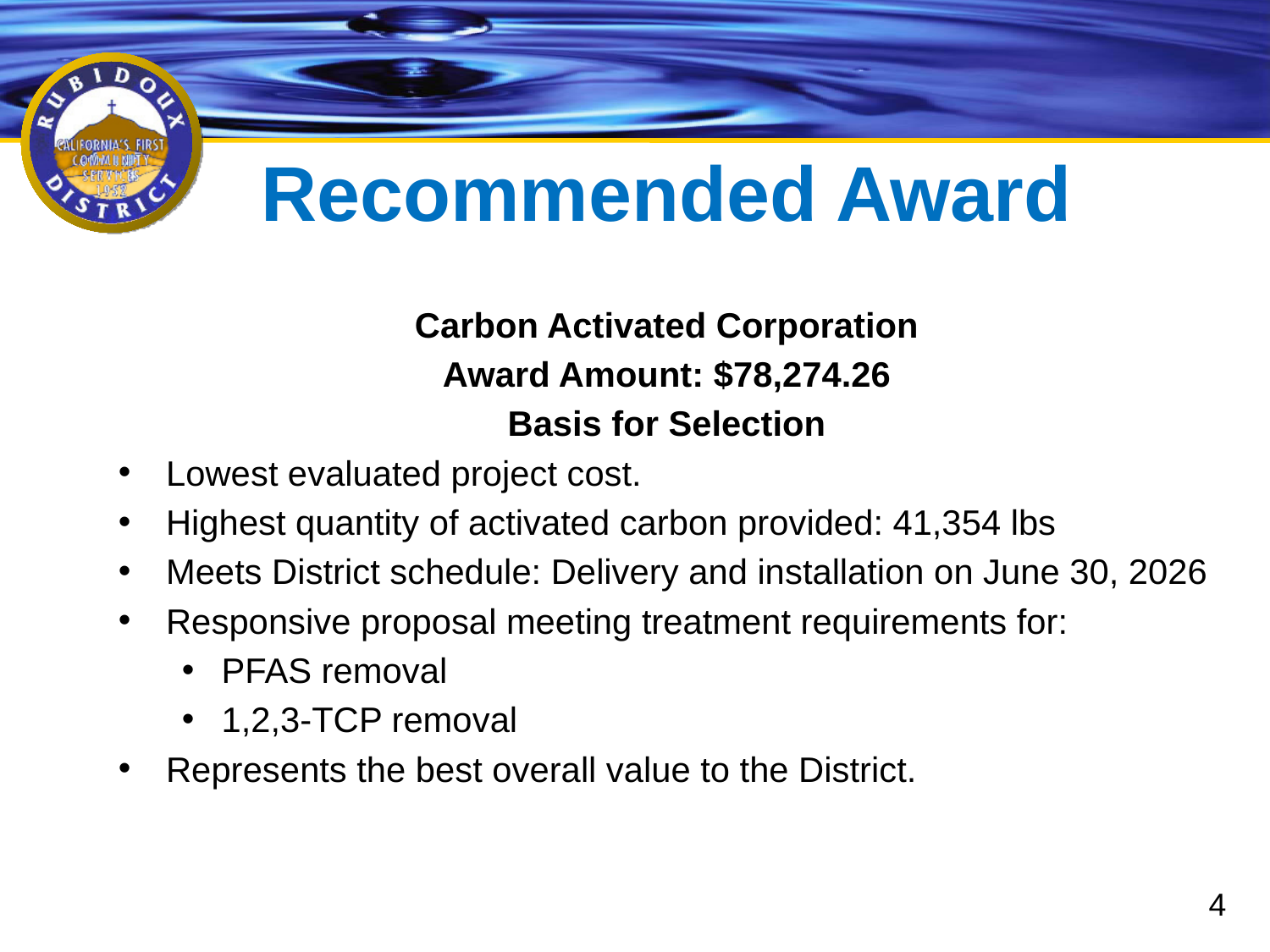

# Recommended Award
Carbon Activated Corporation
Award Amount: $78,274.26
Basis for Selection
Lowest evaluated project cost.
Highest quantity of activated carbon provided: 41,354 lbs
Meets District schedule: Delivery and installation on June 30, 2026
Responsive proposal meeting treatment requirements for:
PFAS removal
1,2,3-TCP removal
Represents the best overall value to the District.

4